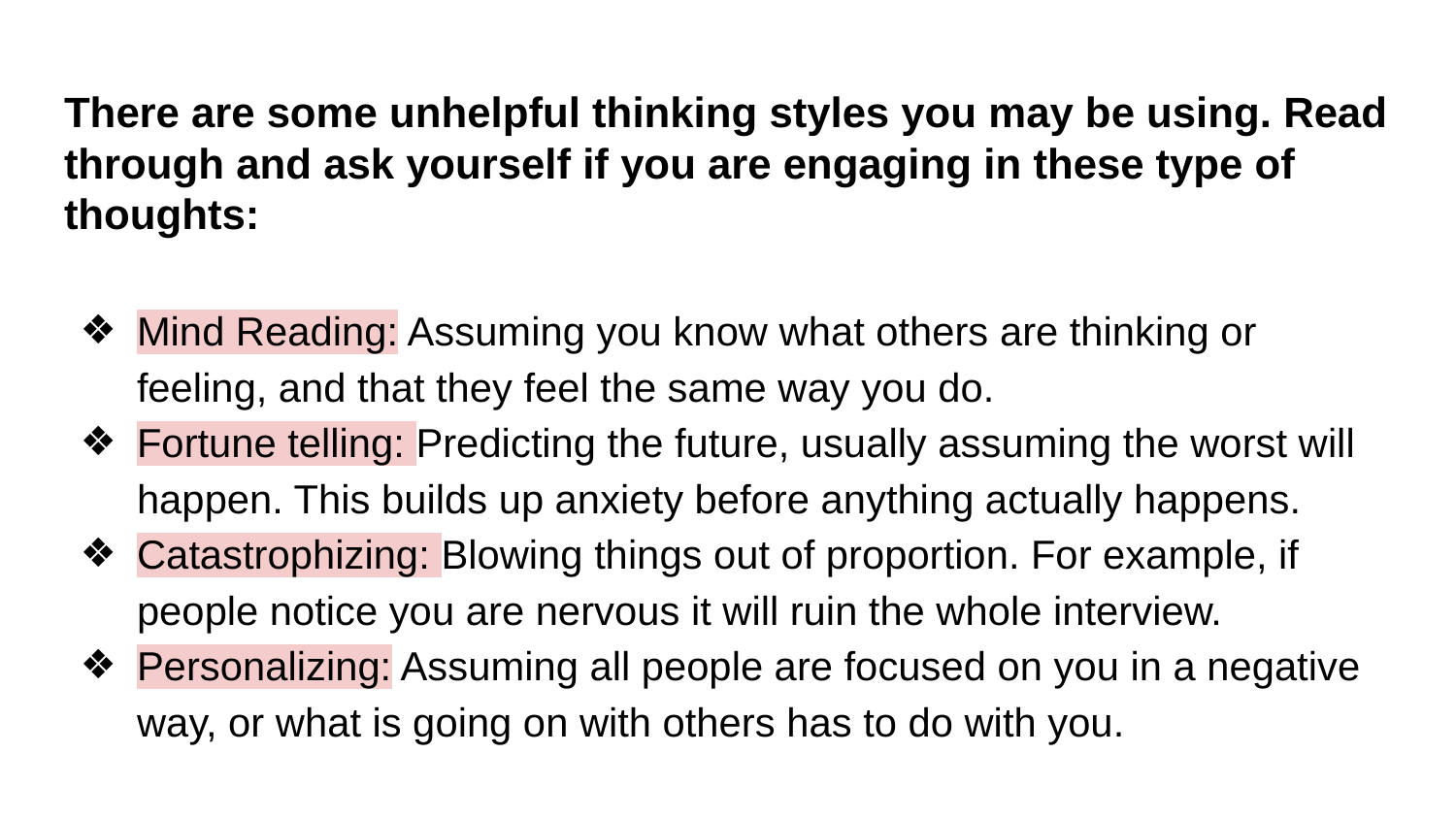

# There are some unhelpful thinking styles you may be using. Read through and ask yourself if you are engaging in these type of thoughts:
Mind Reading: Assuming you know what others are thinking or feeling, and that they feel the same way you do.
Fortune telling: Predicting the future, usually assuming the worst will happen. This builds up anxiety before anything actually happens.
Catastrophizing: Blowing things out of proportion. For example, if people notice you are nervous it will ruin the whole interview.
Personalizing: Assuming all people are focused on you in a negative way, or what is going on with others has to do with you.